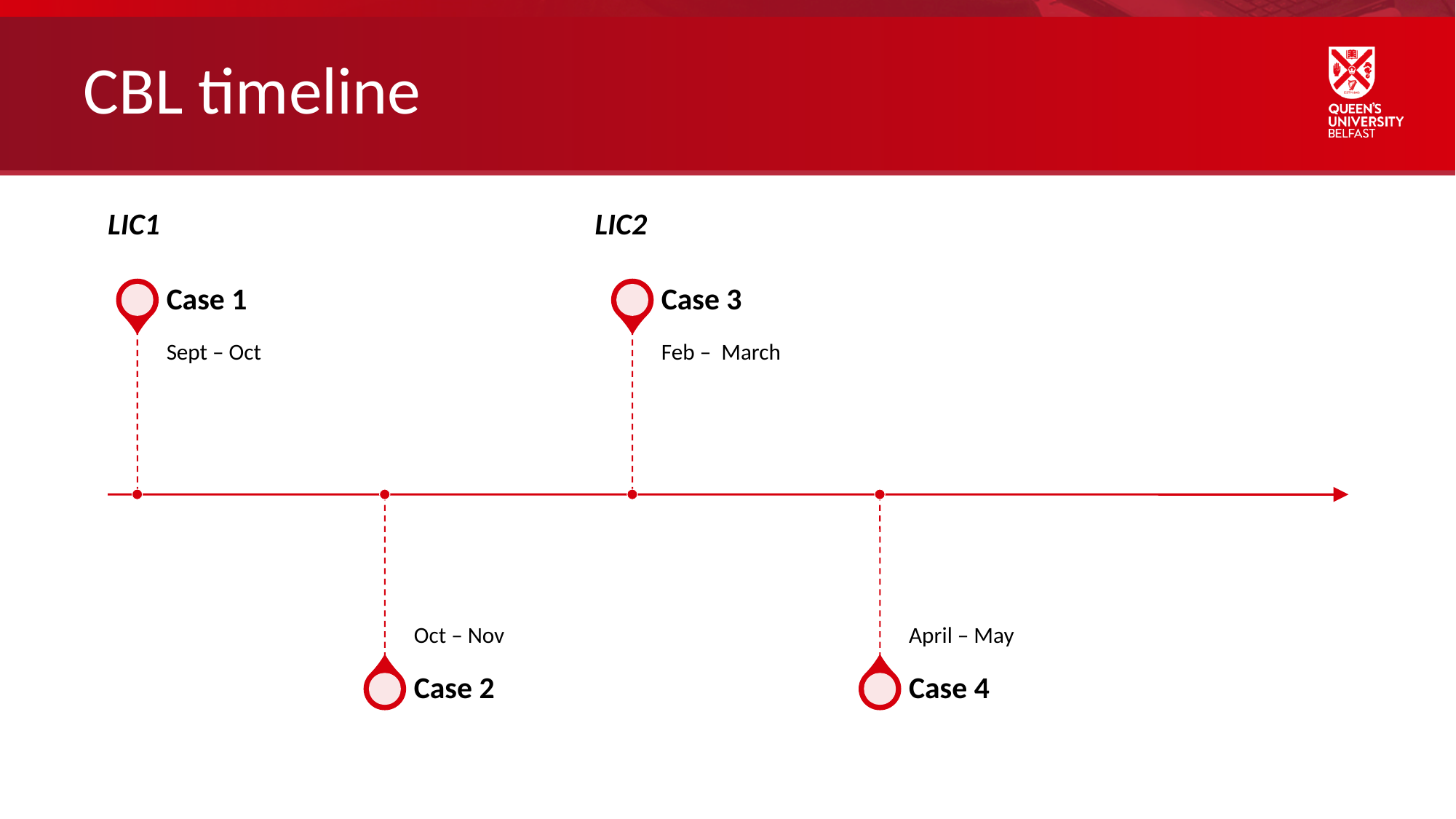

# CBL timeline

LIC1
LIC2
Sept – Oct
Case 1
Oct – Nov
Case 2
Feb –  March
Case 3
April – May
Case 4